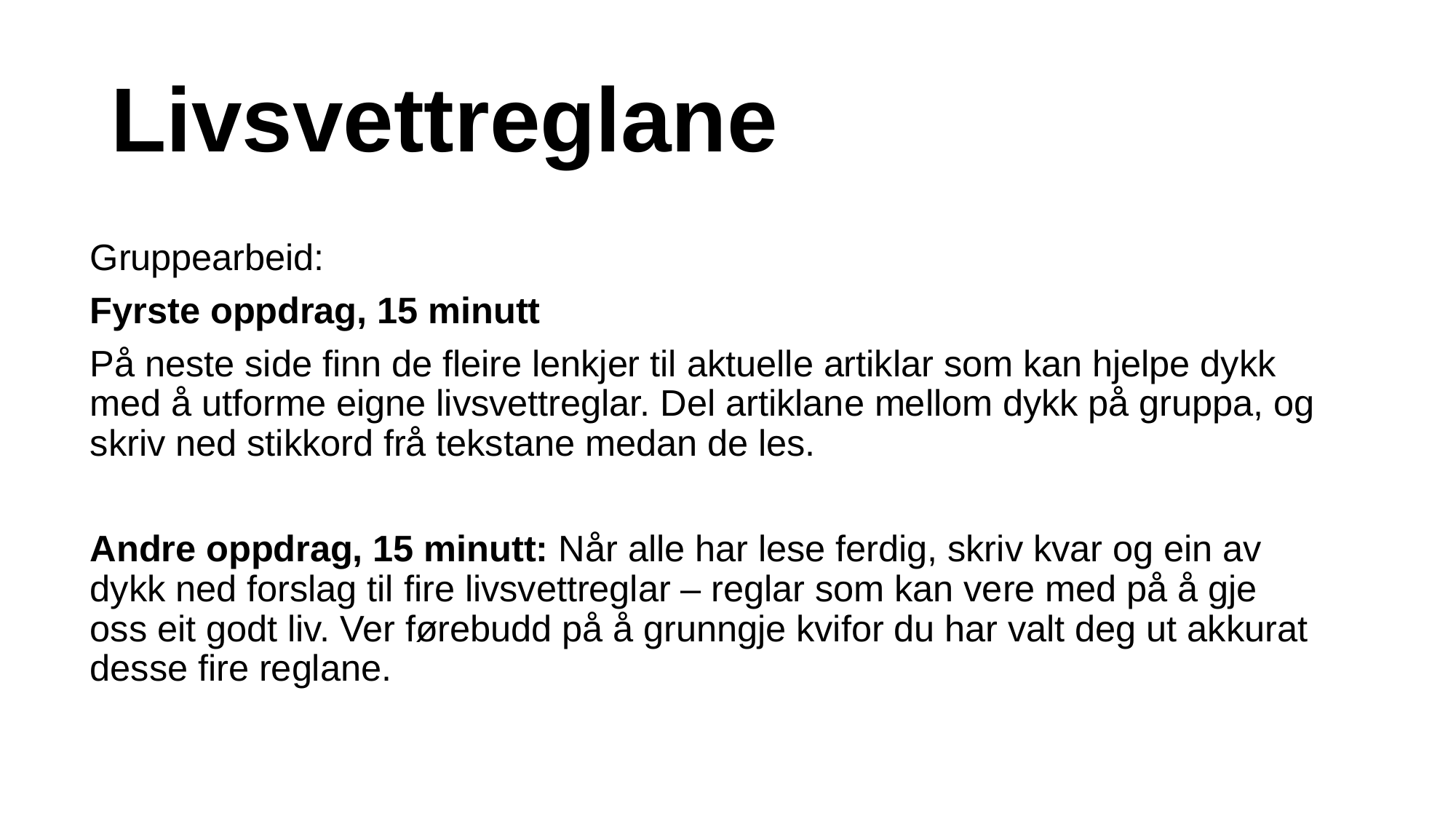

# Livsvettreglane

Gruppearbeid:
Fyrste oppdrag, 15 minutt
På neste side finn de fleire lenkjer til aktuelle artiklar som kan hjelpe dykk med å utforme eigne livsvettreglar. Del artiklane mellom dykk på gruppa, og skriv ned stikkord frå tekstane medan de les.

Andre oppdrag, 15 minutt: Når alle har lese ferdig, skriv kvar og ein av dykk ned forslag til fire livsvettreglar – reglar som kan vere med på å gje oss eit godt liv. Ver førebudd på å grunngje kvifor du har valt deg ut akkurat desse fire reglane.